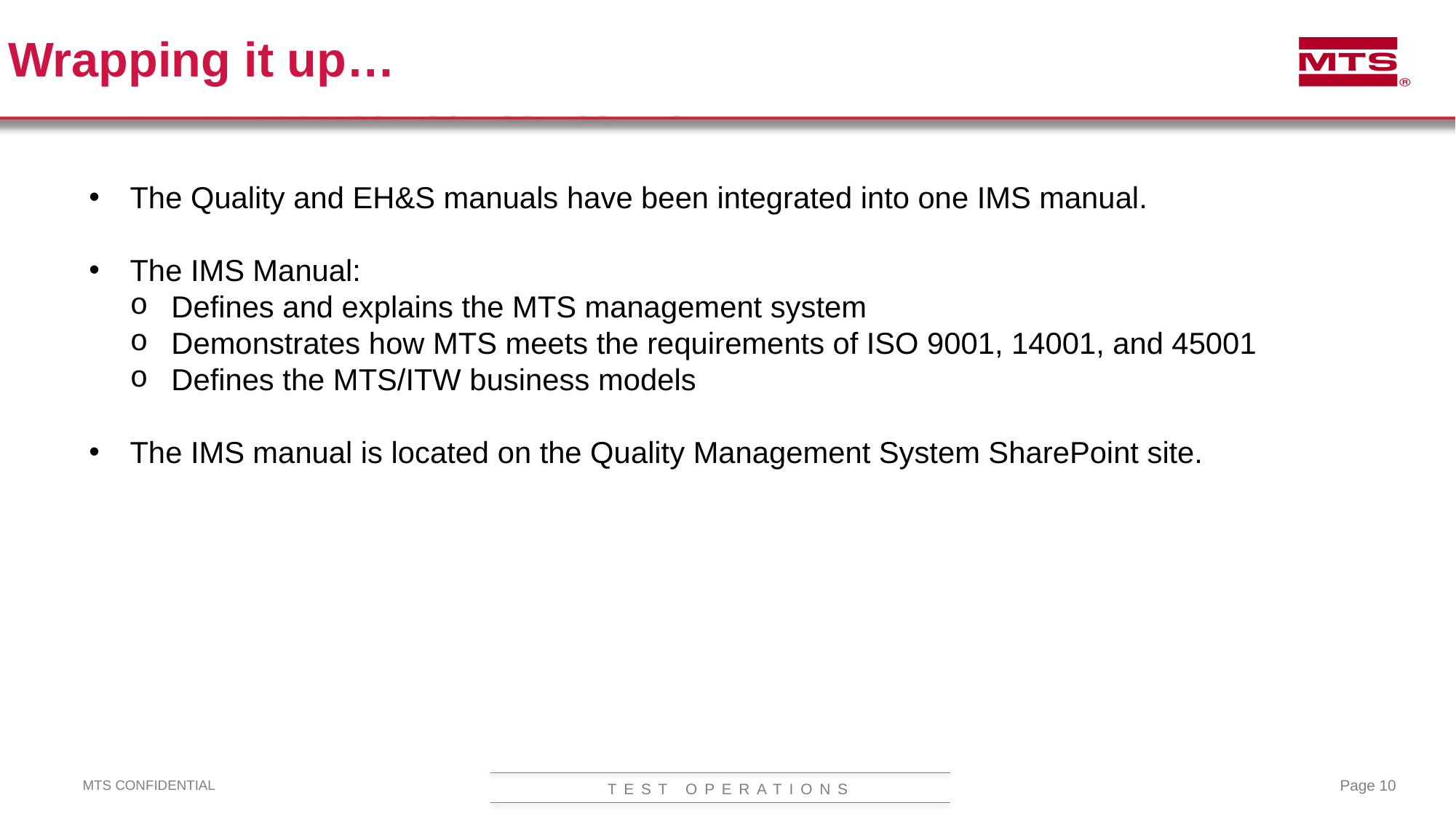

Wrapping it up…
The Quality and EH&S manuals have been integrated into one IMS manual.

The IMS Manual:
Defines and explains the MTS management system
Demonstrates how MTS meets the requirements of ISO 9001, 14001, and 45001
Defines the MTS/ITW business models

The IMS manual is located on the Quality Management System SharePoint site.